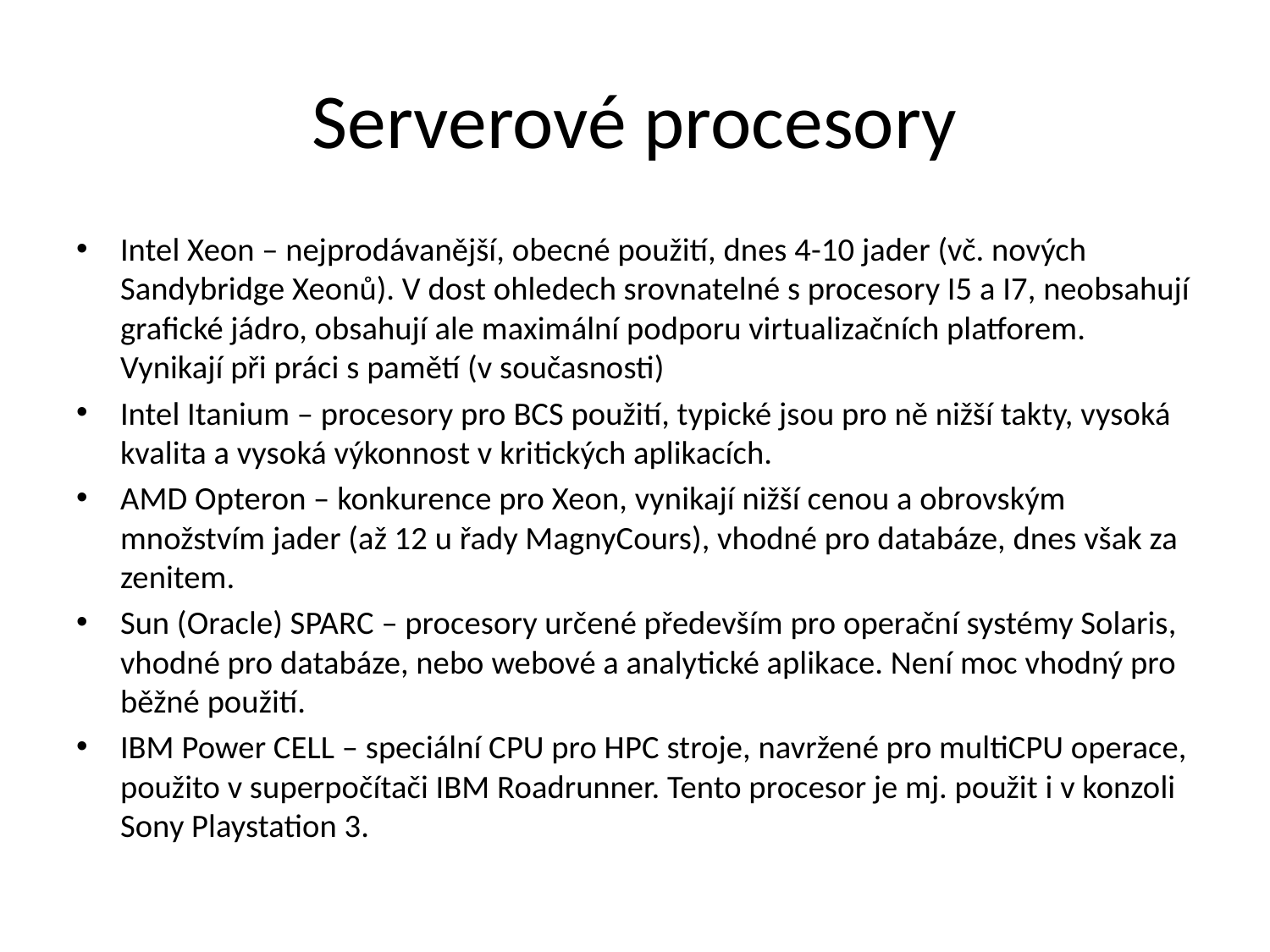

# Serverové procesory
Intel Xeon – nejprodávanější, obecné použití, dnes 4-10 jader (vč. nových Sandybridge Xeonů). V dost ohledech srovnatelné s procesory I5 a I7, neobsahují grafické jádro, obsahují ale maximální podporu virtualizačních platforem. Vynikají při práci s pamětí (v současnosti)
Intel Itanium – procesory pro BCS použití, typické jsou pro ně nižší takty, vysoká kvalita a vysoká výkonnost v kritických aplikacích.
AMD Opteron – konkurence pro Xeon, vynikají nižší cenou a obrovským množstvím jader (až 12 u řady MagnyCours), vhodné pro databáze, dnes však za zenitem.
Sun (Oracle) SPARC – procesory určené především pro operační systémy Solaris, vhodné pro databáze, nebo webové a analytické aplikace. Není moc vhodný pro běžné použití.
IBM Power CELL – speciální CPU pro HPC stroje, navržené pro multiCPU operace, použito v superpočítači IBM Roadrunner. Tento procesor je mj. použit i v konzoli Sony Playstation 3.